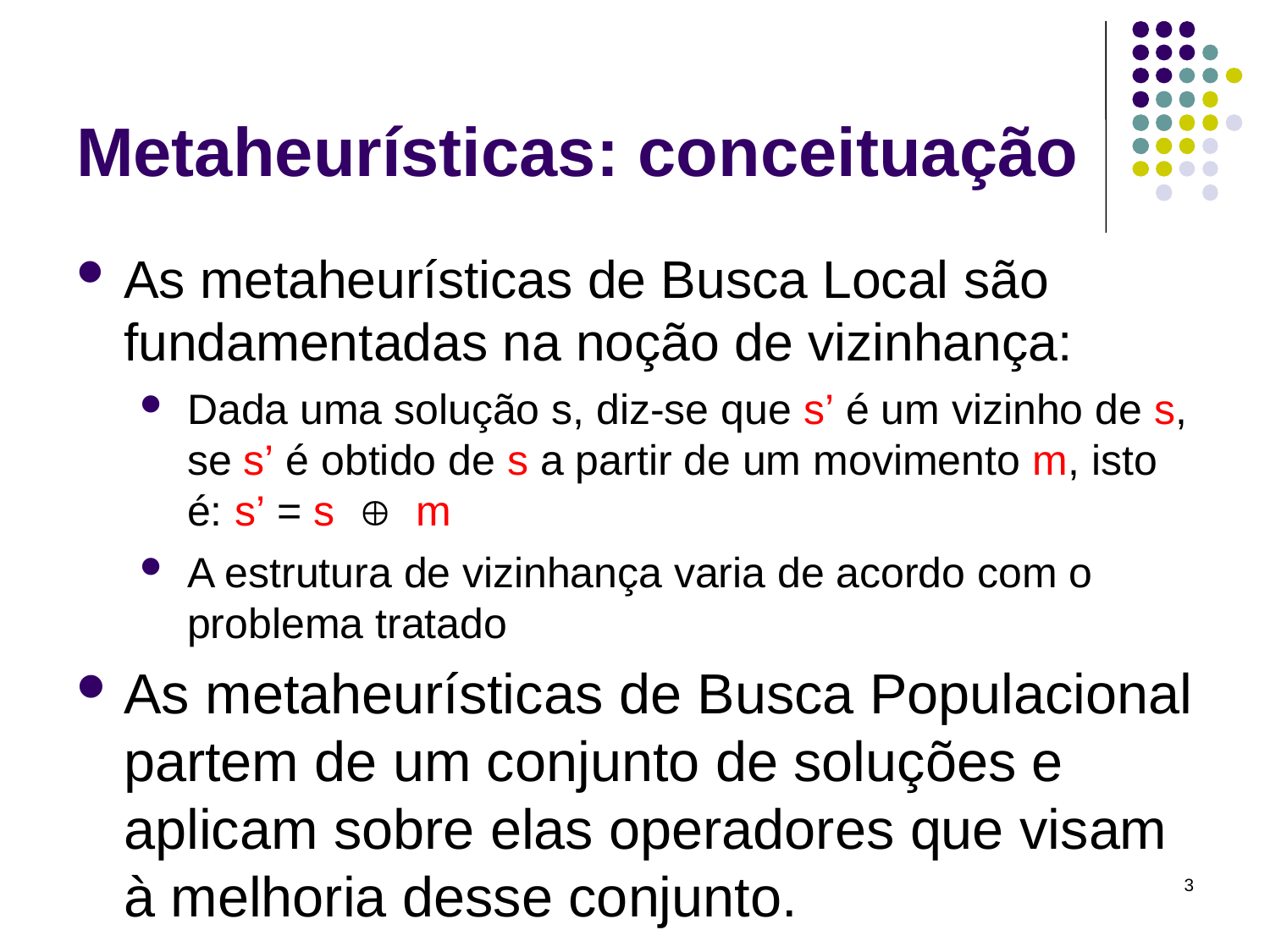

# Metaheurísticas: conceituação
As metaheurísticas de Busca Local são fundamentadas na noção de vizinhança:
Dada uma solução s, diz-se que s’ é um vizinho de s, se s’ é obtido de s a partir de um movimento m, isto é: s’ = s  ⊕  m
A estrutura de vizinhança varia de acordo com o problema tratado
As metaheurísticas de Busca Populacional partem de um conjunto de soluções e aplicam sobre elas operadores que visam à melhoria desse conjunto.
3